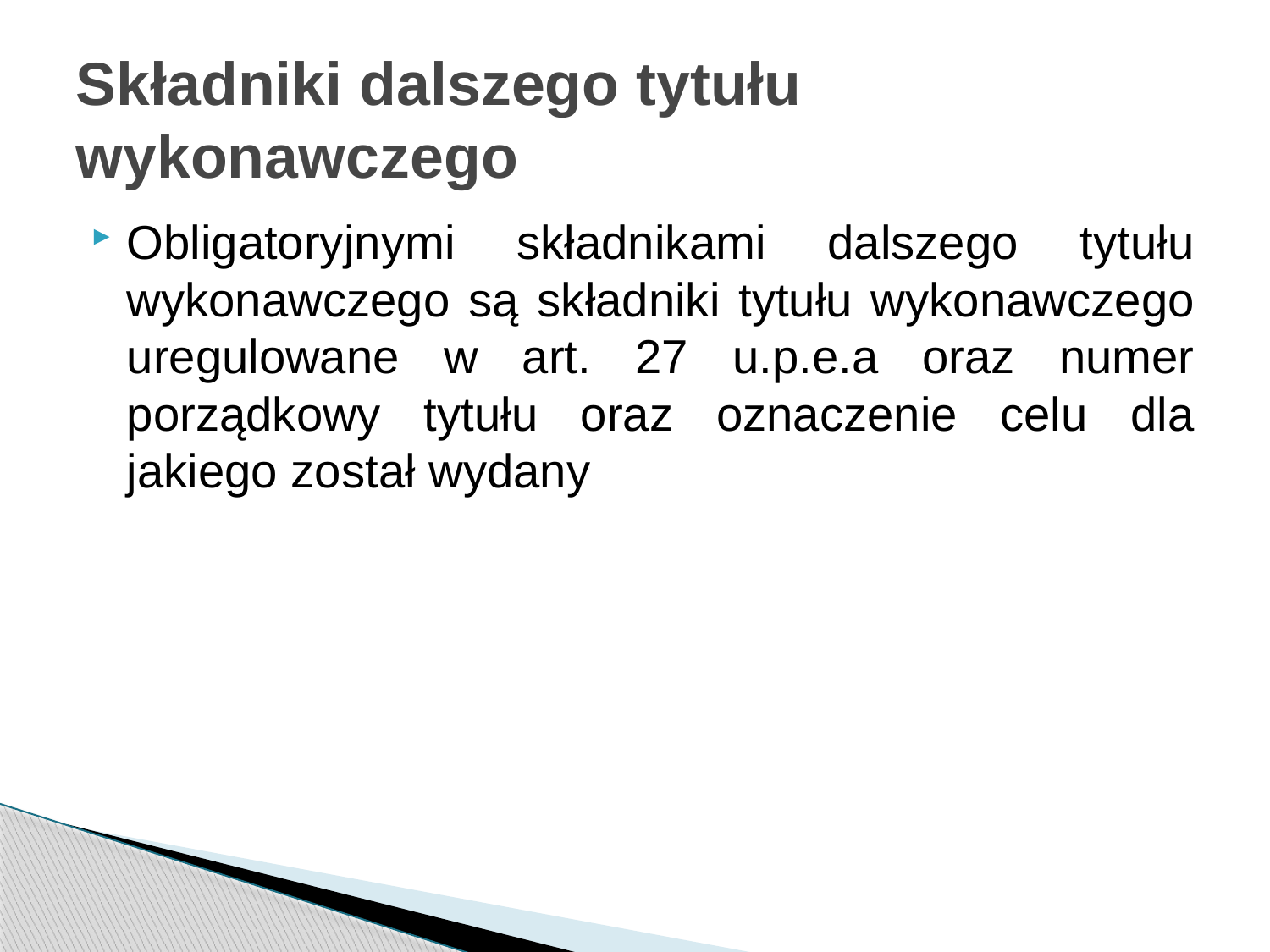

# Składniki dalszego tytułu wykonawczego
Obligatoryjnymi składnikami dalszego tytułu wykonawczego są składniki tytułu wykonawczego uregulowane w art. 27 u.p.e.a oraz numer porządkowy tytułu oraz oznaczenie celu dla jakiego został wydany